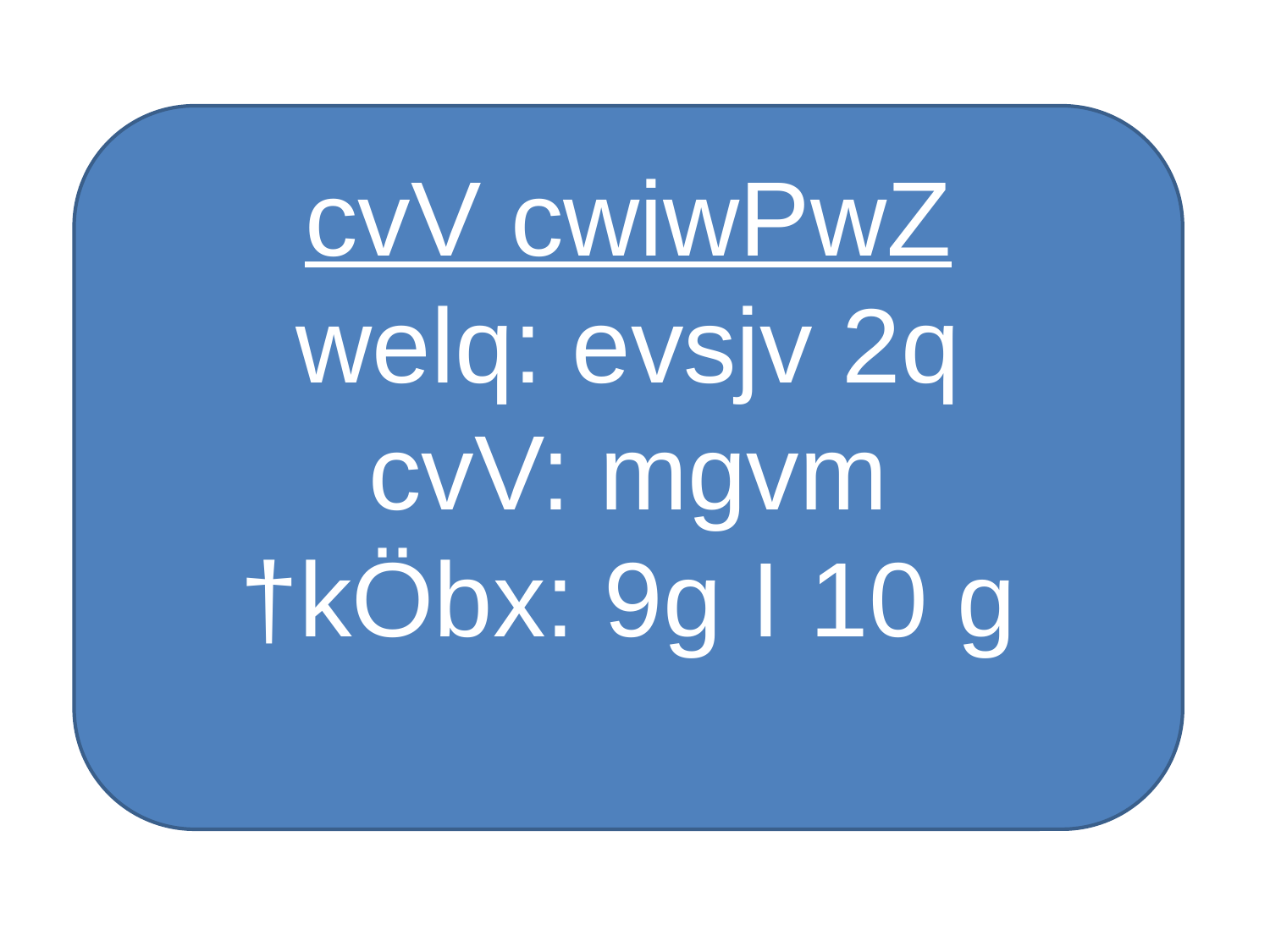

cvV cwiwPwZ
welq: evsjv 2q
cvV: mgvm
†kÖbx: 9g I 10 g